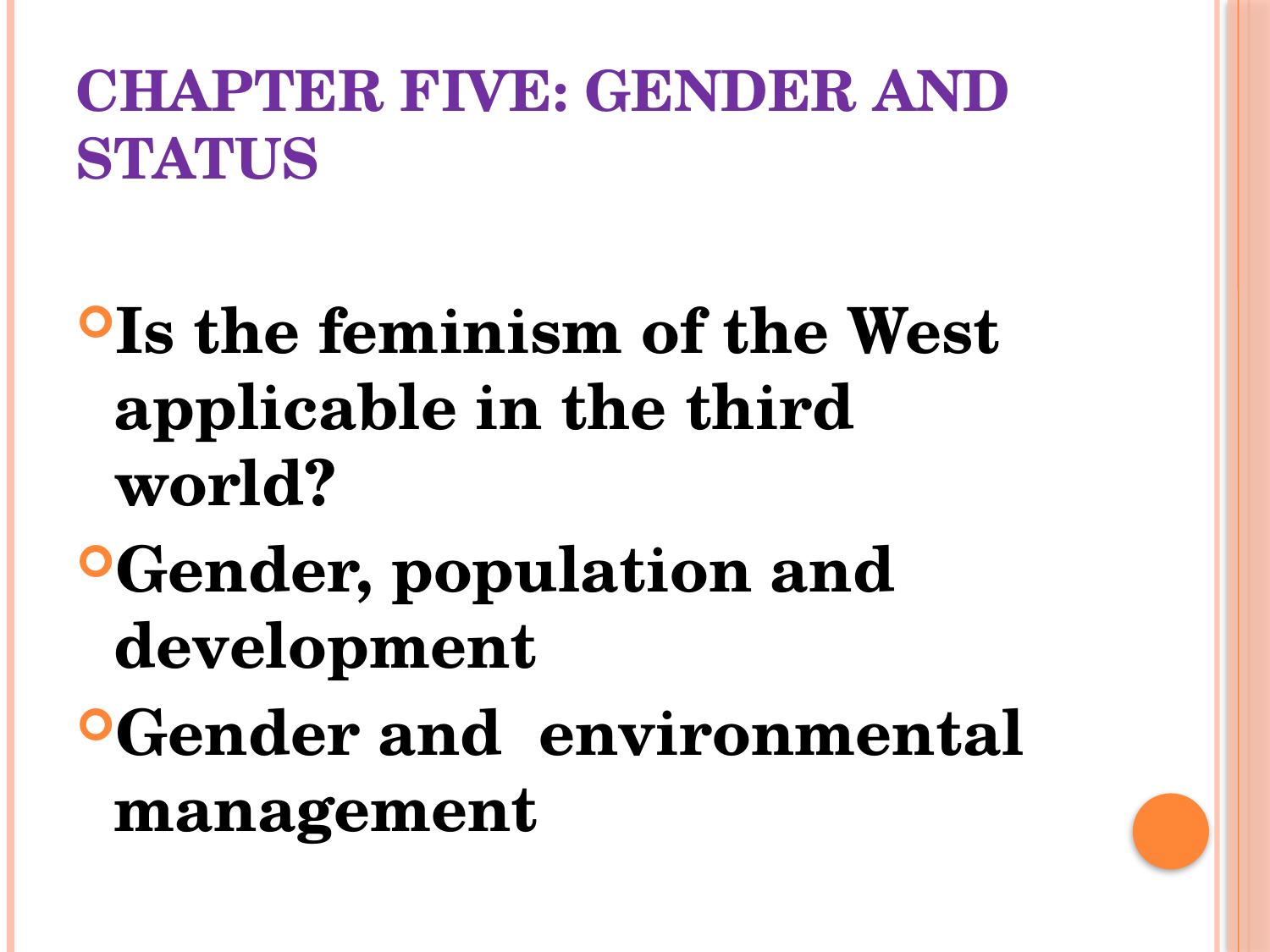

# Chapter Five: Gender and Status

Is the feminism of the West applicable in the third world?
Gender, population and development
Gender and  environmental management